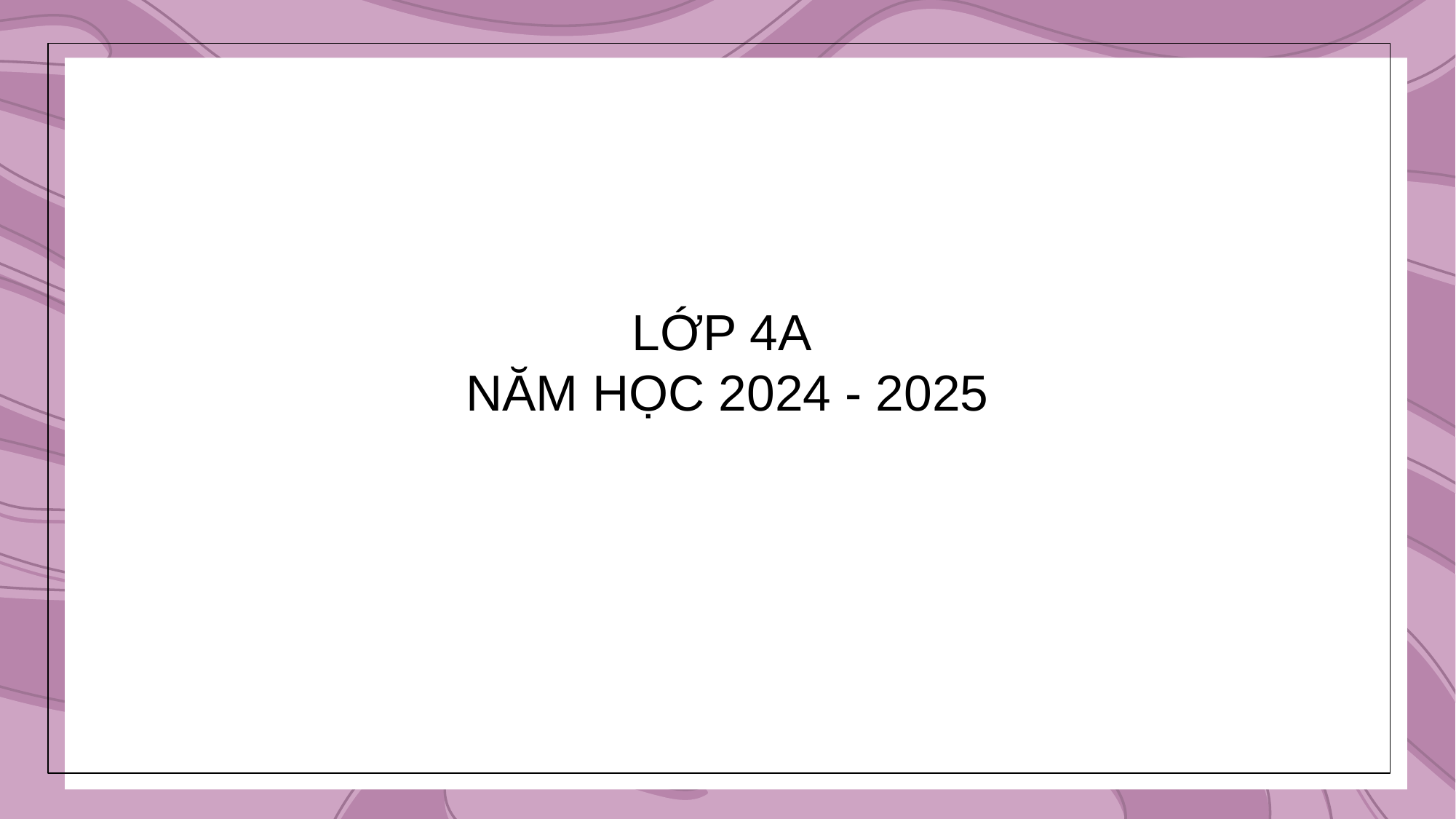

# LỚP 4A NĂM HỌC 2024 - 2025